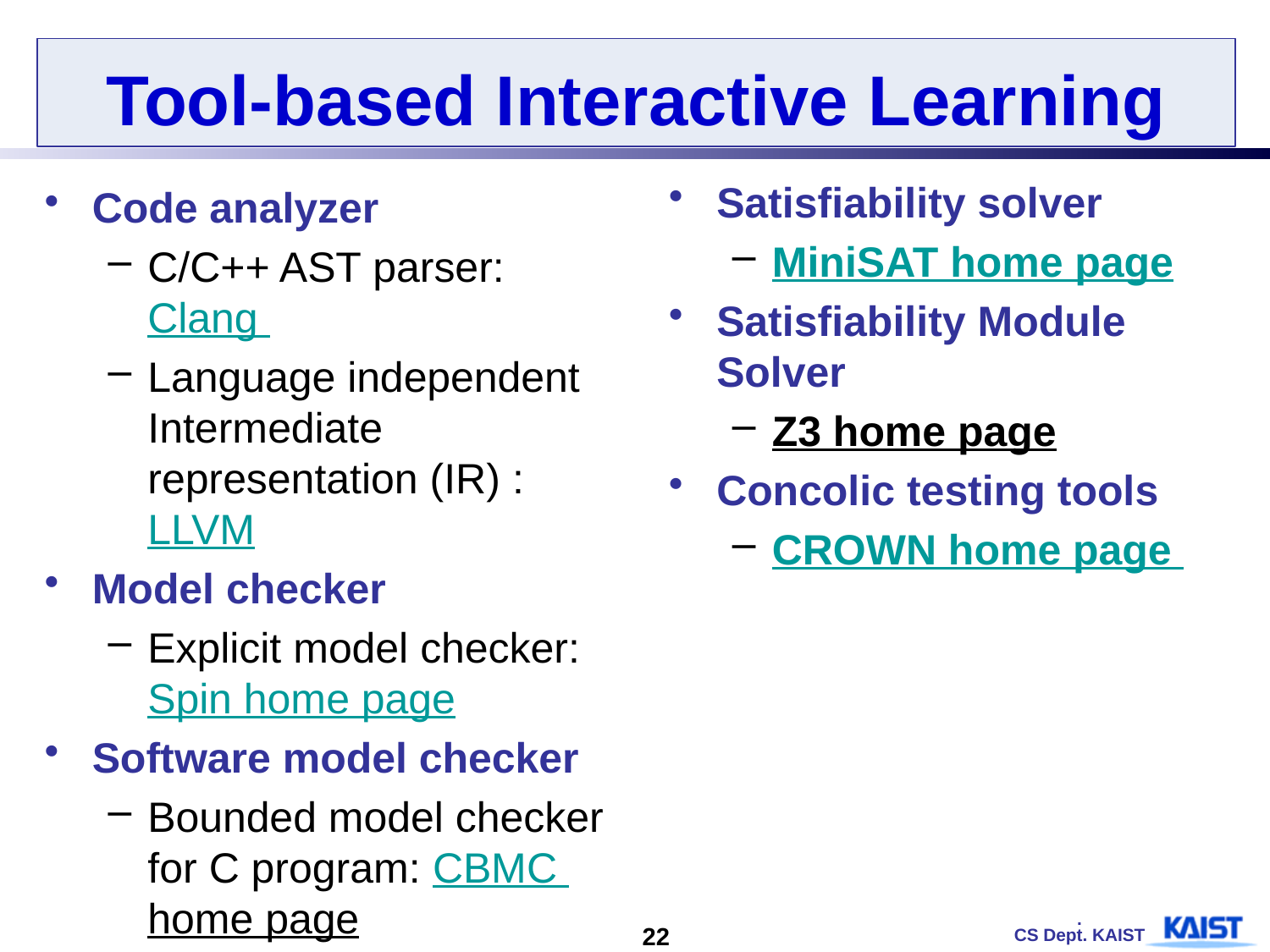

# Tool-based Interactive Learning
Satisfiability solver
MiniSAT home page
Satisfiability Module Solver
Z3 home page
Concolic testing tools
CROWN home page
Code analyzer
C/C++ AST parser: Clang
Language independent Intermediate representation (IR) : LLVM
Model checker
Explicit model checker: Spin home page
Software model checker
Bounded model checker for C program: CBMC home page
22